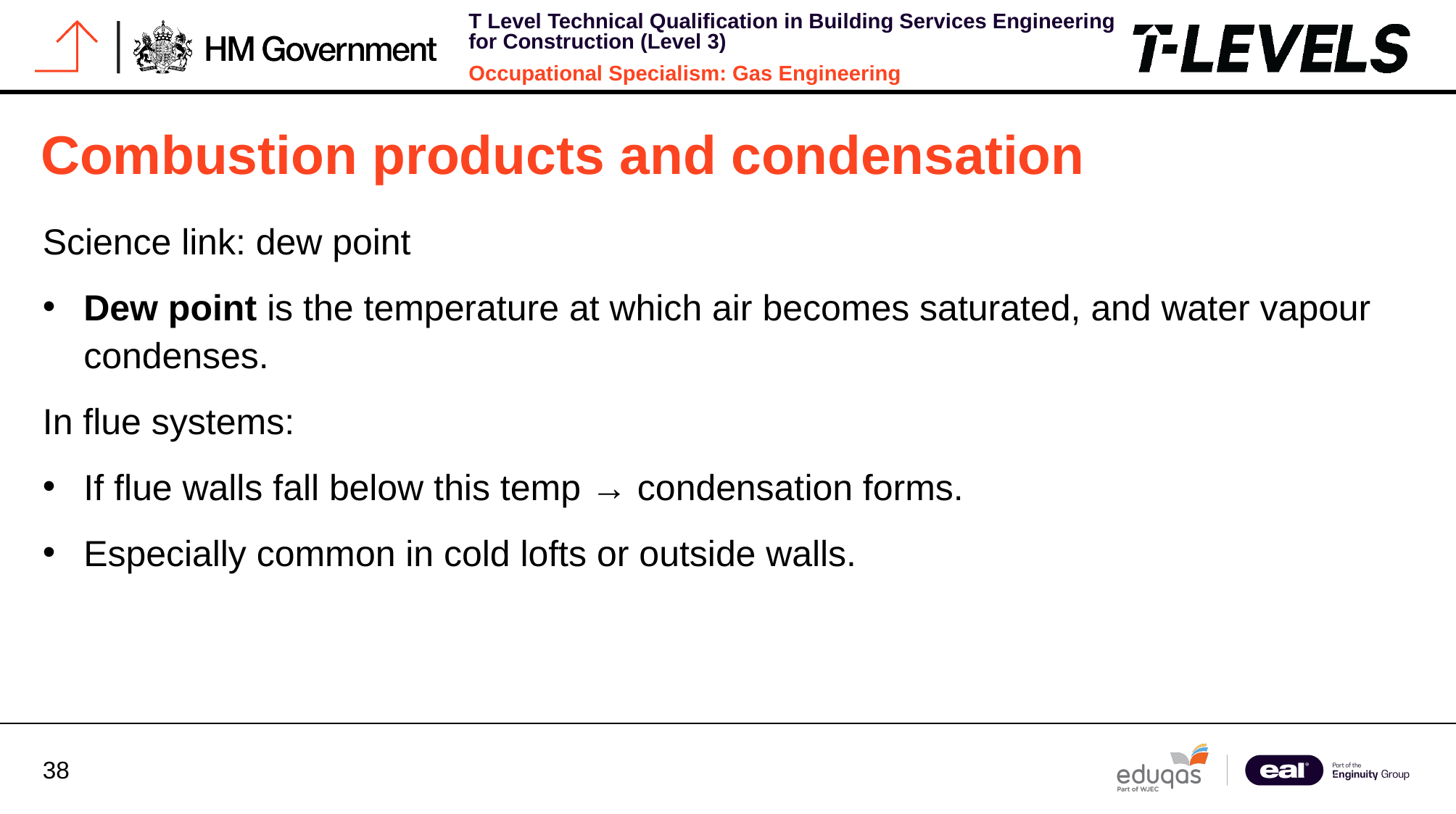

# Combustion products and condensation
Science link: dew point
Dew point is the temperature at which air becomes saturated, and water vapour condenses.
In flue systems:
If flue walls fall below this temp → condensation forms.
Especially common in cold lofts or outside walls.